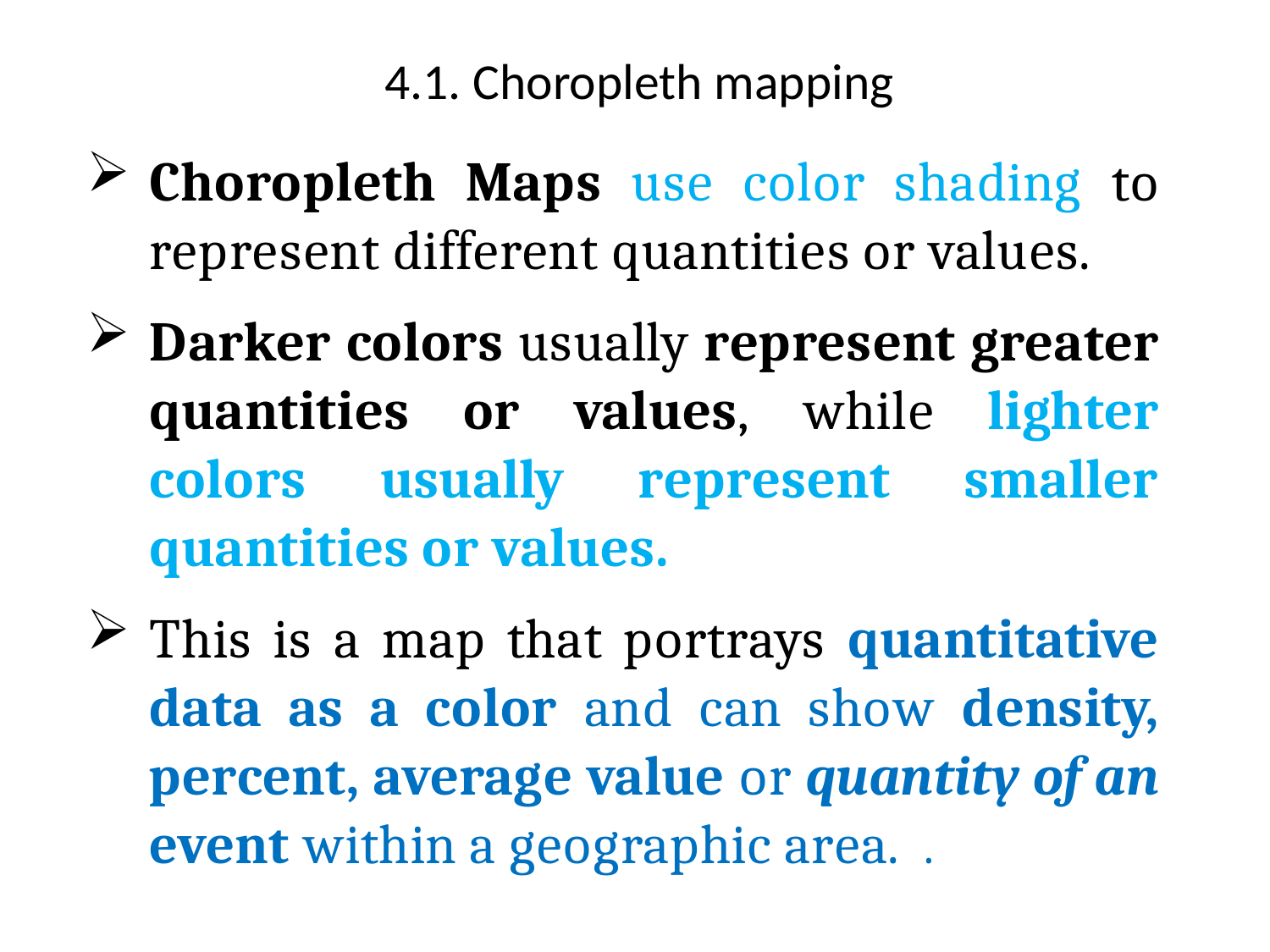

# 4.1. Choropleth mapping
Choropleth Maps use color shading to represent different quantities or values.
Darker colors usually represent greater quantities or values, while lighter colors usually represent smaller quantities or values.
This is a map that portrays quantitative data as a color and can show density, percent, average value or quantity of an event within a geographic area.  .